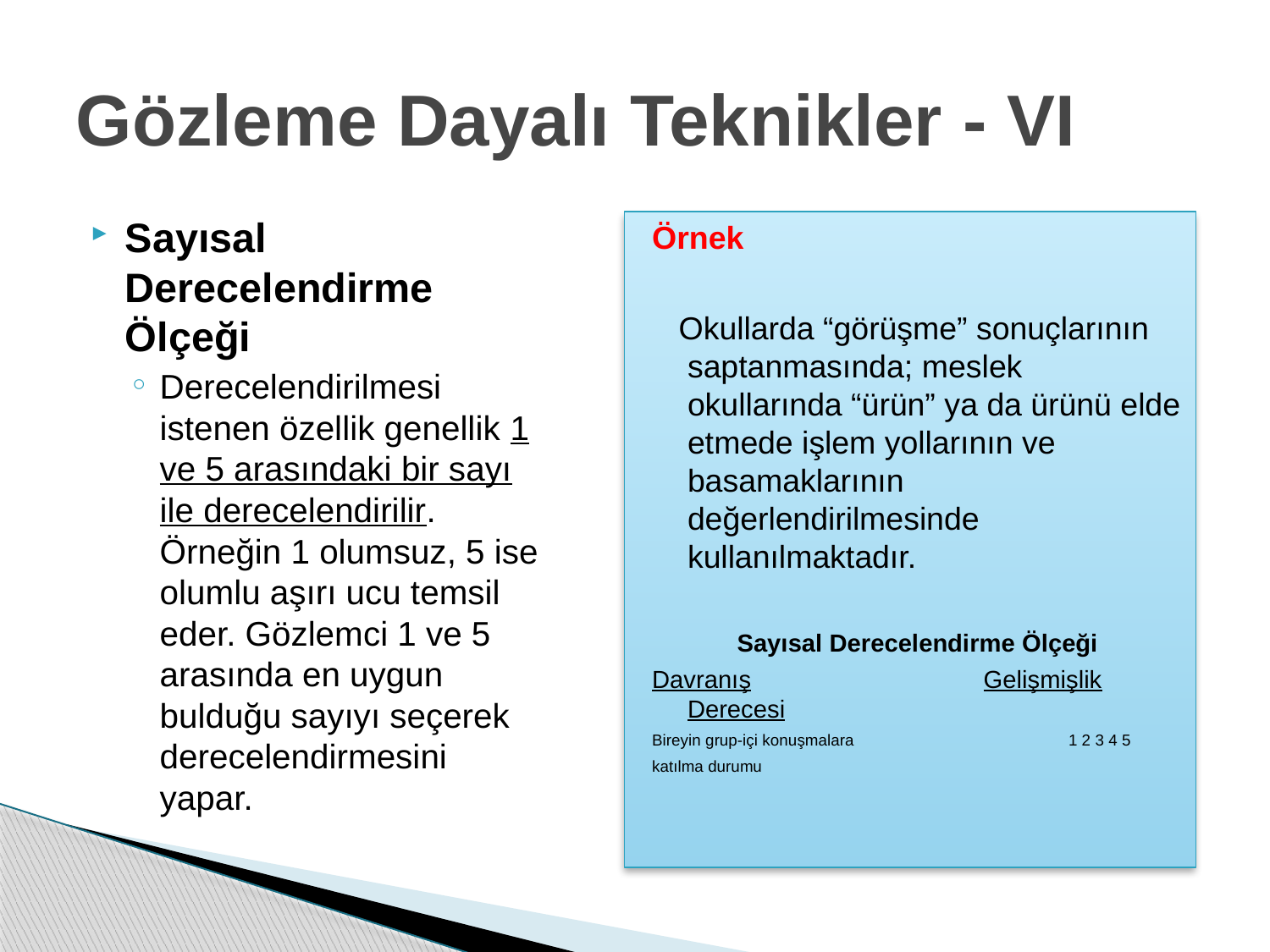

# Gözleme Dayalı Teknikler - VI
Sayısal Derecelendirme Ölçeği
Derecelendirilmesi istenen özellik genellik 1 ve 5 arasındaki bir sayı ile derecelendirilir. Örneğin 1 olumsuz, 5 ise olumlu aşırı ucu temsil eder. Gözlemci 1 ve 5 arasında en uygun bulduğu sayıyı seçerek derecelendirmesini yapar.

Örnek

   Okullarda “görüşme” sonuçlarının saptanmasında; meslek okullarında “ürün” ya da ürünü elde etmede işlem yollarının ve basamaklarının değerlendirilmesinde kullanılmaktadır.

Sayısal Derecelendirme Ölçeği
Davranış		      Gelişmişlik Derecesi
Bireyin grup-içi konuşmalara 		1 2 3 4 5
katılma durumu